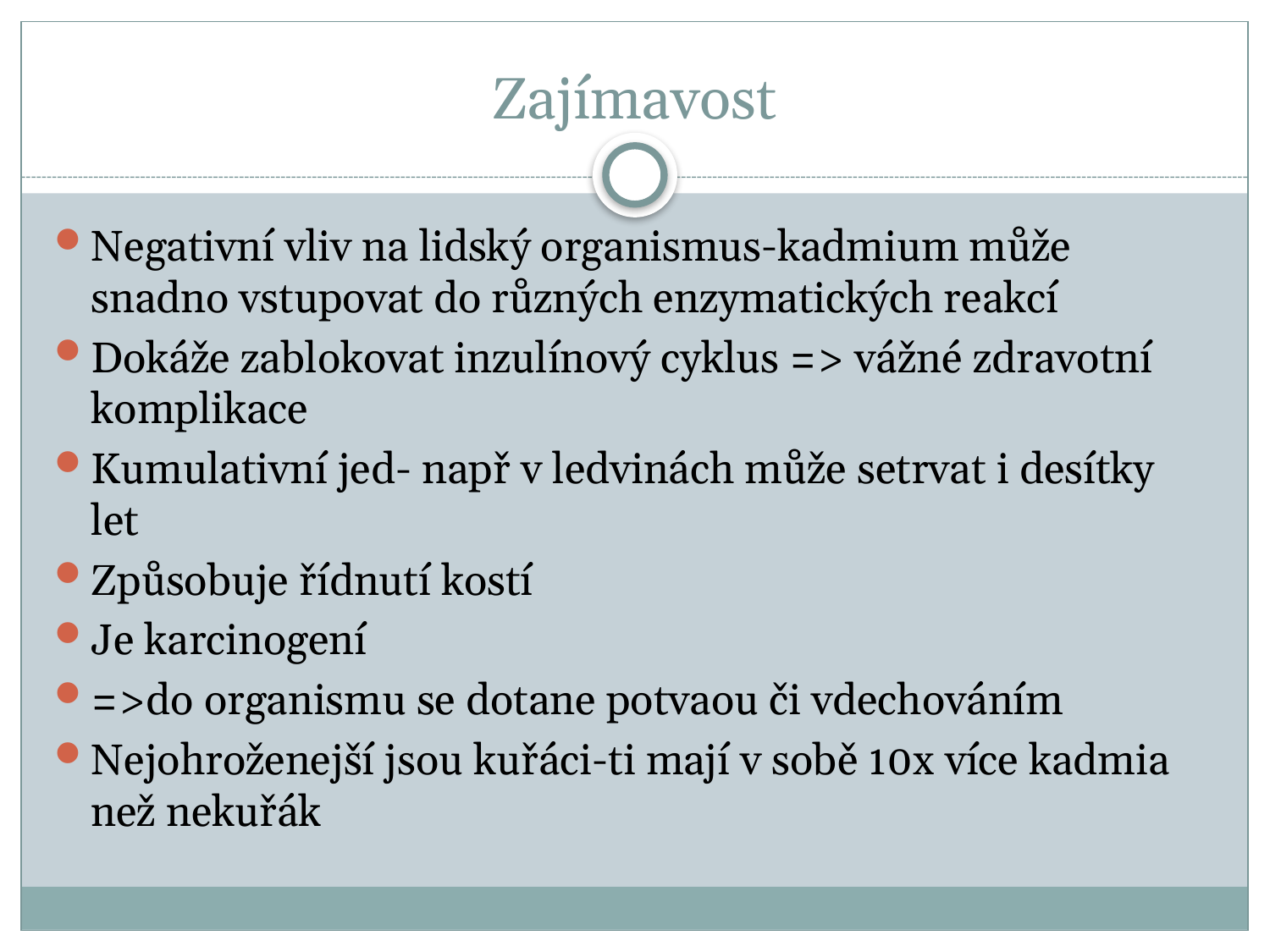

# Zajímavost
Negativní vliv na lidský organismus-kadmium může snadno vstupovat do různých enzymatických reakcí
Dokáže zablokovat inzulínový cyklus => vážné zdravotní komplikace
Kumulativní jed- např v ledvinách může setrvat i desítky let
Způsobuje řídnutí kostí
Je karcinogení
=>do organismu se dotane potvaou či vdechováním
Nejohroženejší jsou kuřáci-ti mají v sobě 10x více kadmia  než nekuřák